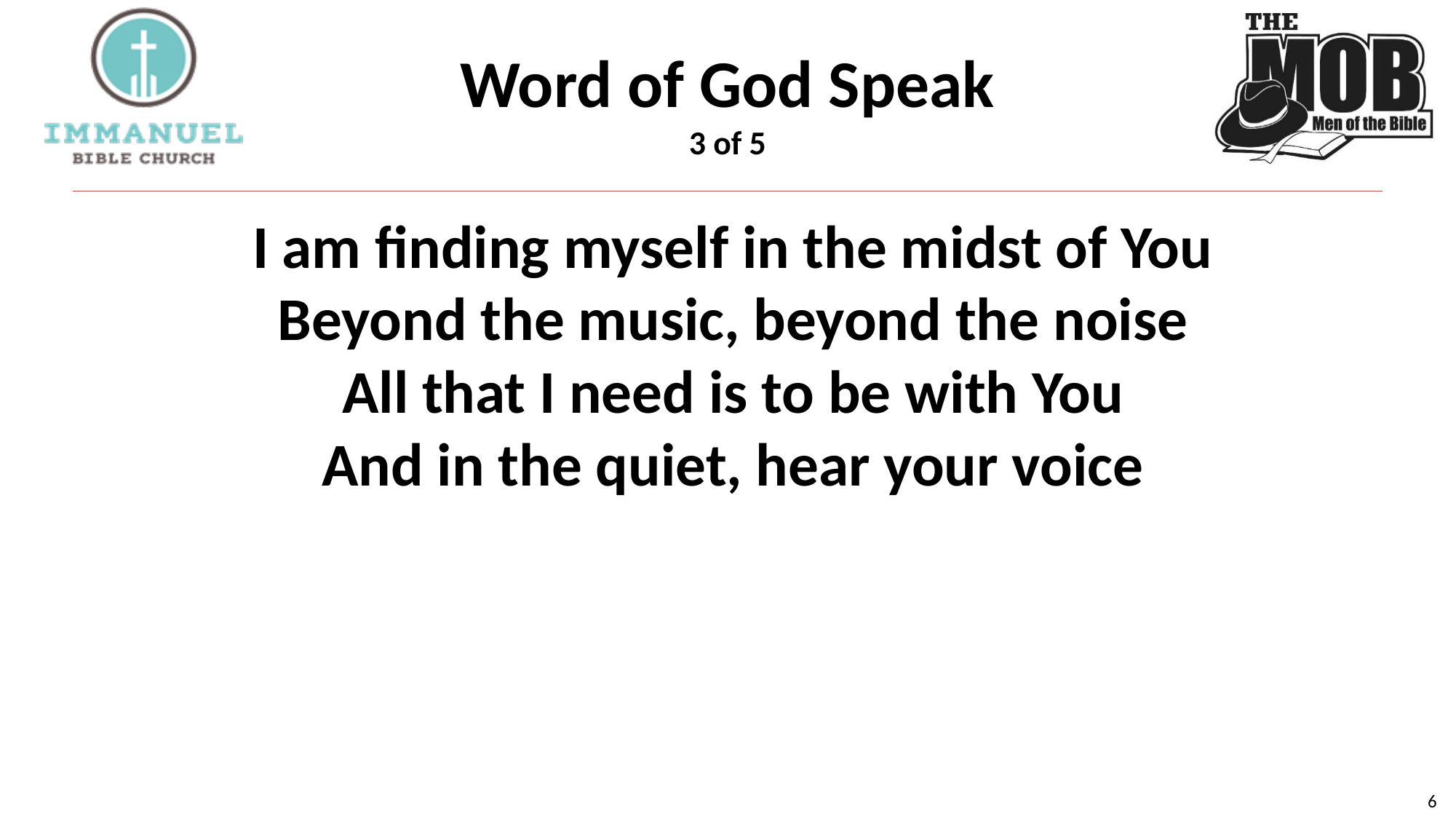

# Word of God Speak 3 of 5
I am finding myself in the midst of You
Beyond the music, beyond the noise
All that I need is to be with You
And in the quiet, hear your voice
6